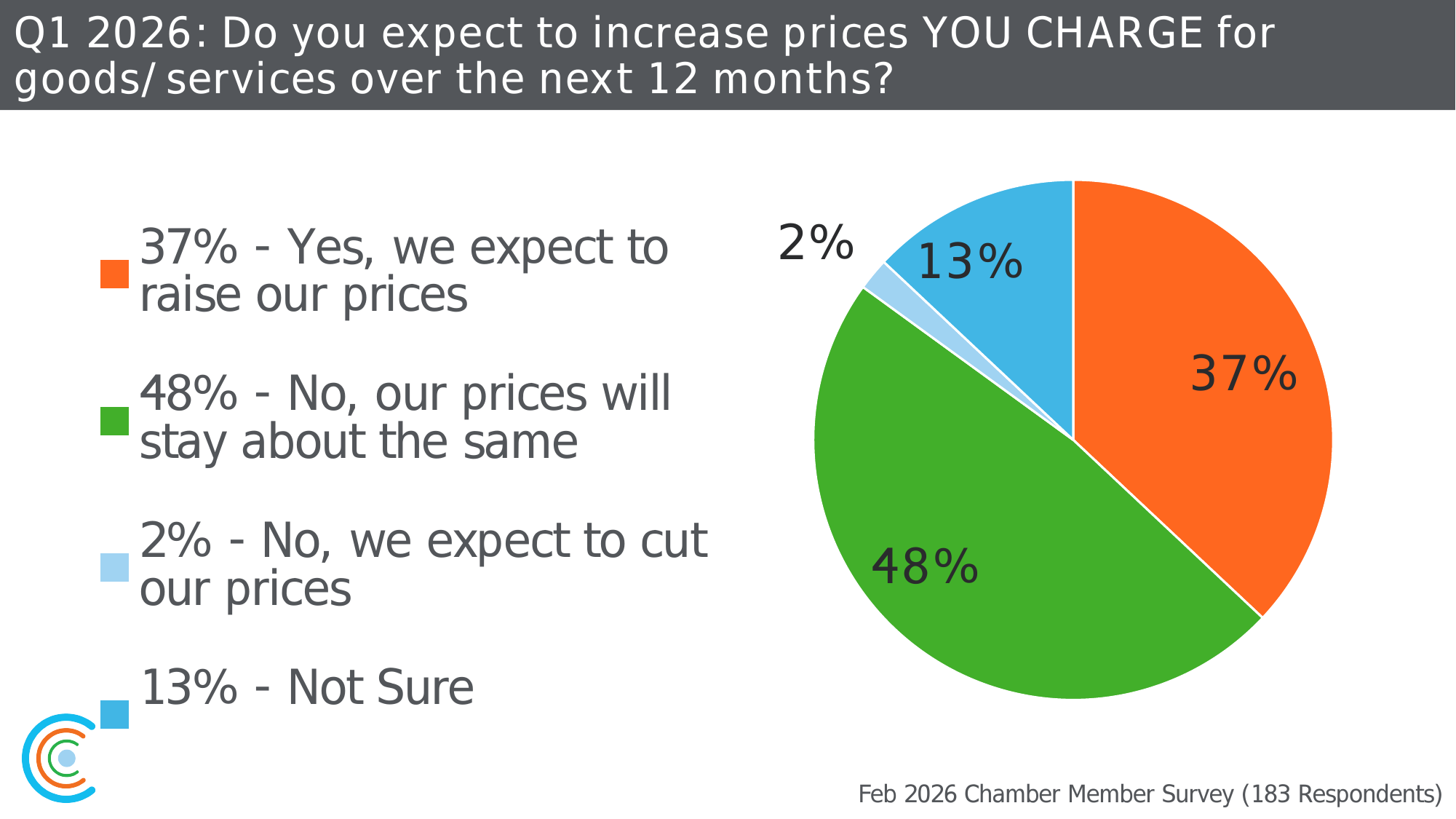

# Q1 2026: Do you expect to increase prices YOU CHARGE for goods/services over the next 12 months?

### Chart

| Category |  |
|---|---|
| 37% - Yes, we expect to raise our prices | 0.37 |
| 48% - No, our prices will stay about the same | 0.48 |
| 2% - No, we expect to cut our prices | 0.02 |
| 13% - Not Sure | 0.13 |
Feb 2026 Chamber Member Survey (183 Respondents)